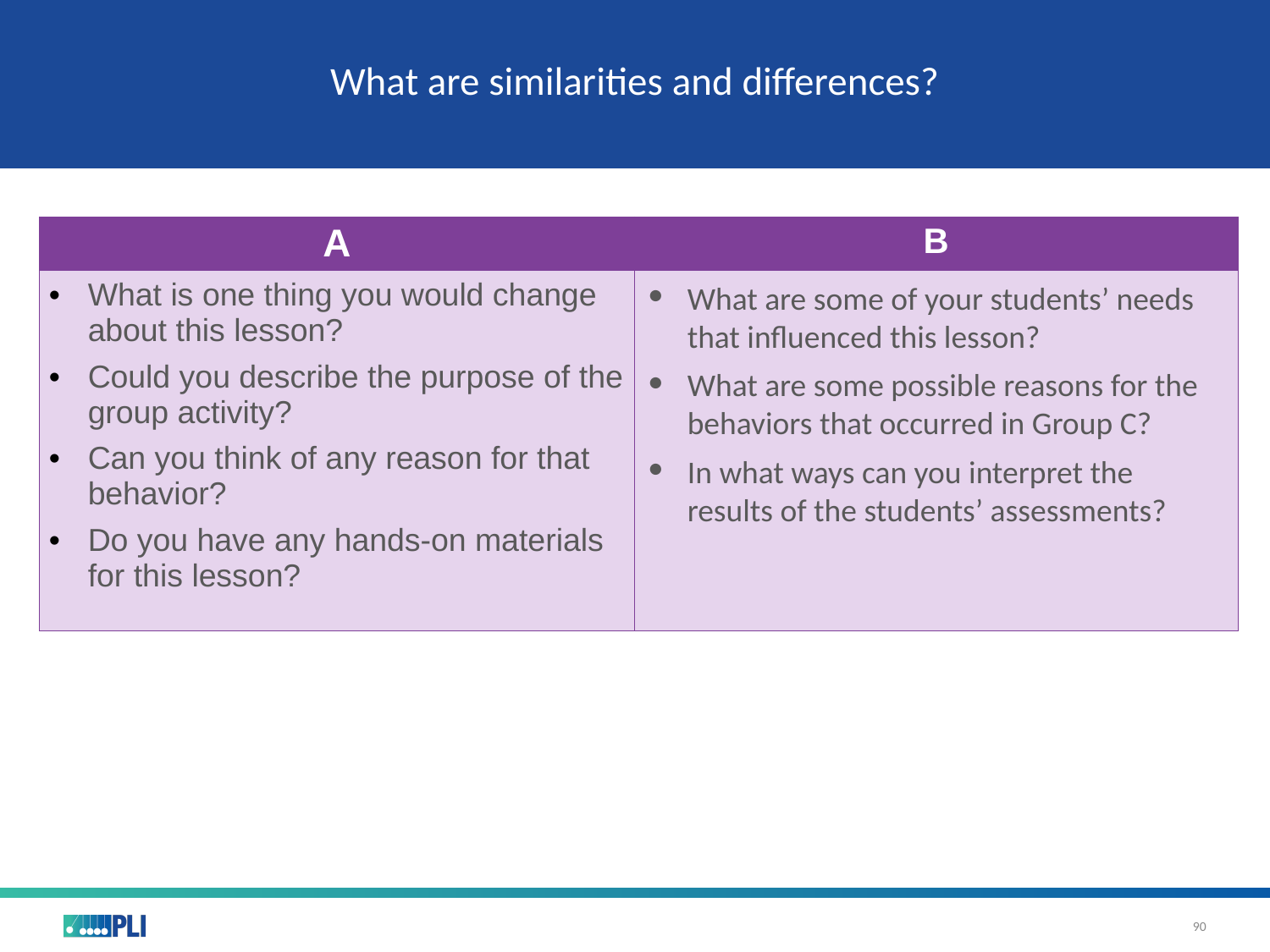

# What are similarities and differences?
Conversation Skills Toolkit
Card Sort
| A | B |
| --- | --- |
| What is one thing you would change about this lesson? Could you describe the purpose of the group activity? Can you think of any reason for that behavior? Do you have any hands-on materials for this lesson? |  |
What are some of your students’ needs that influenced this lesson?
What are some possible reasons for the behaviors that occurred in Group C?
In what ways can you interpret the results of the students’ assessments?

90